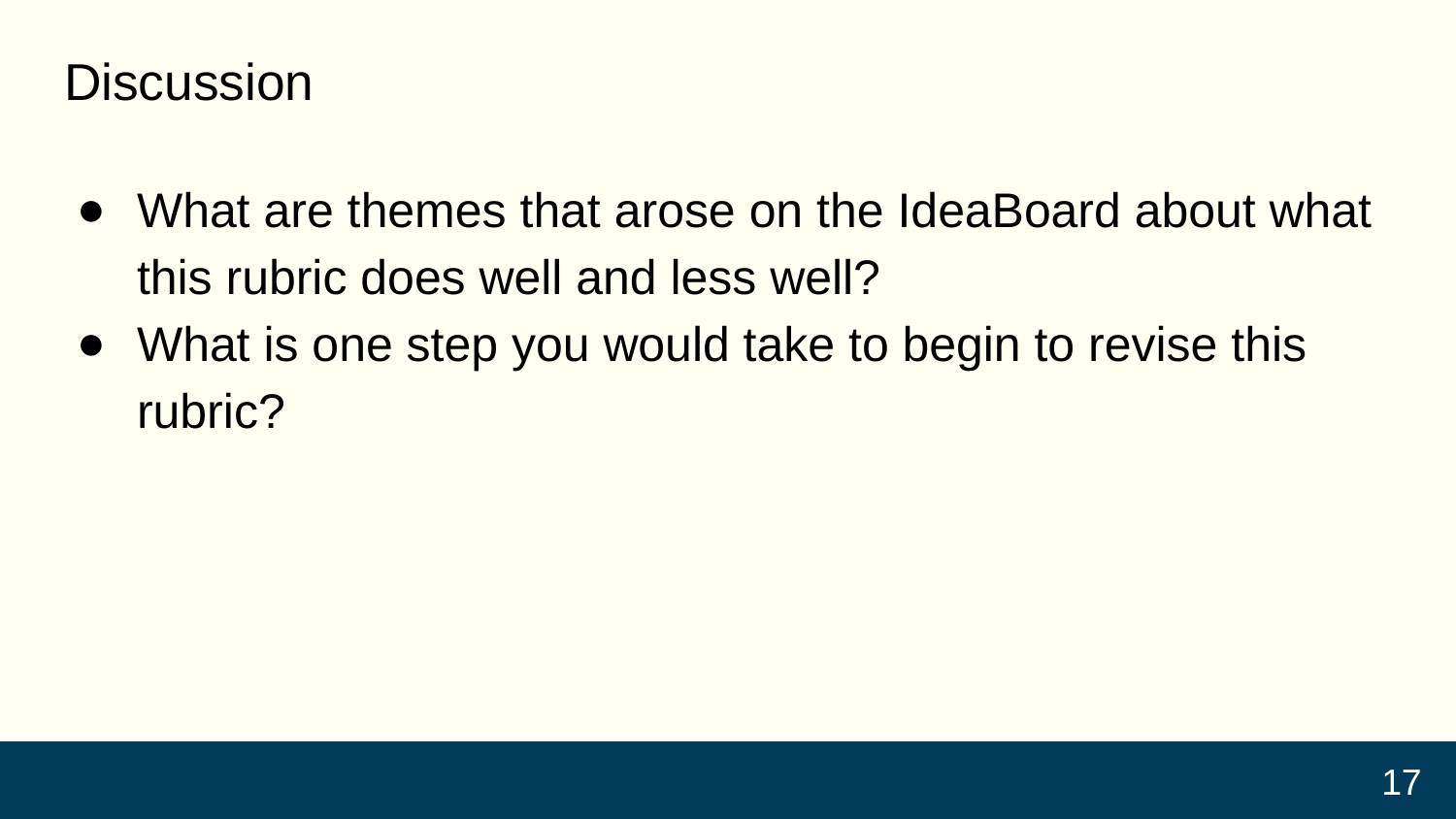

# Discussion
What are themes that arose on the IdeaBoard about what this rubric does well and less well?
What is one step you would take to begin to revise this rubric?
17